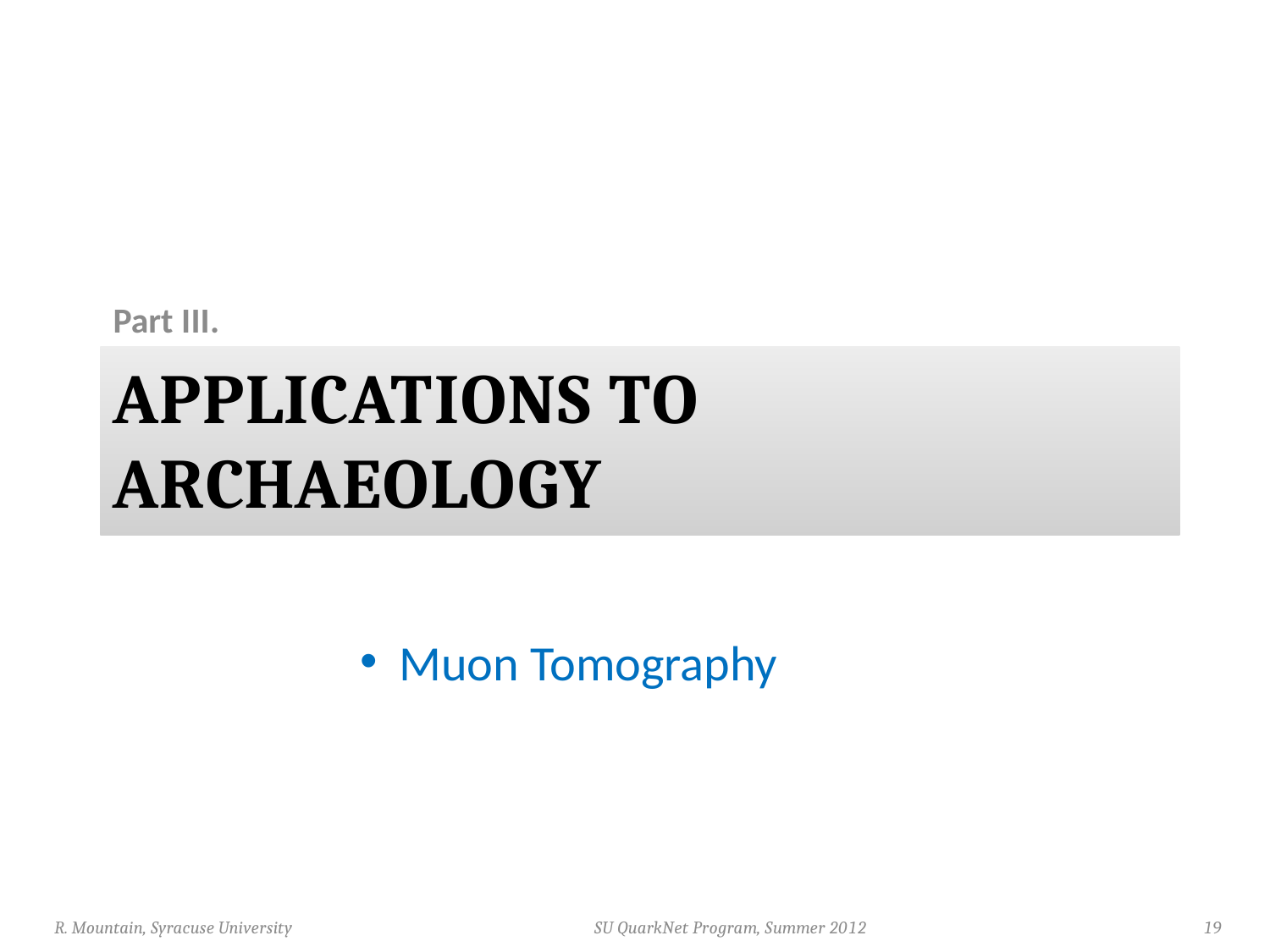

Part III.
# Applications to archaeology
Muon Tomography
R. Mountain, Syracuse University
SU QuarkNet Program, Summer 2012
19